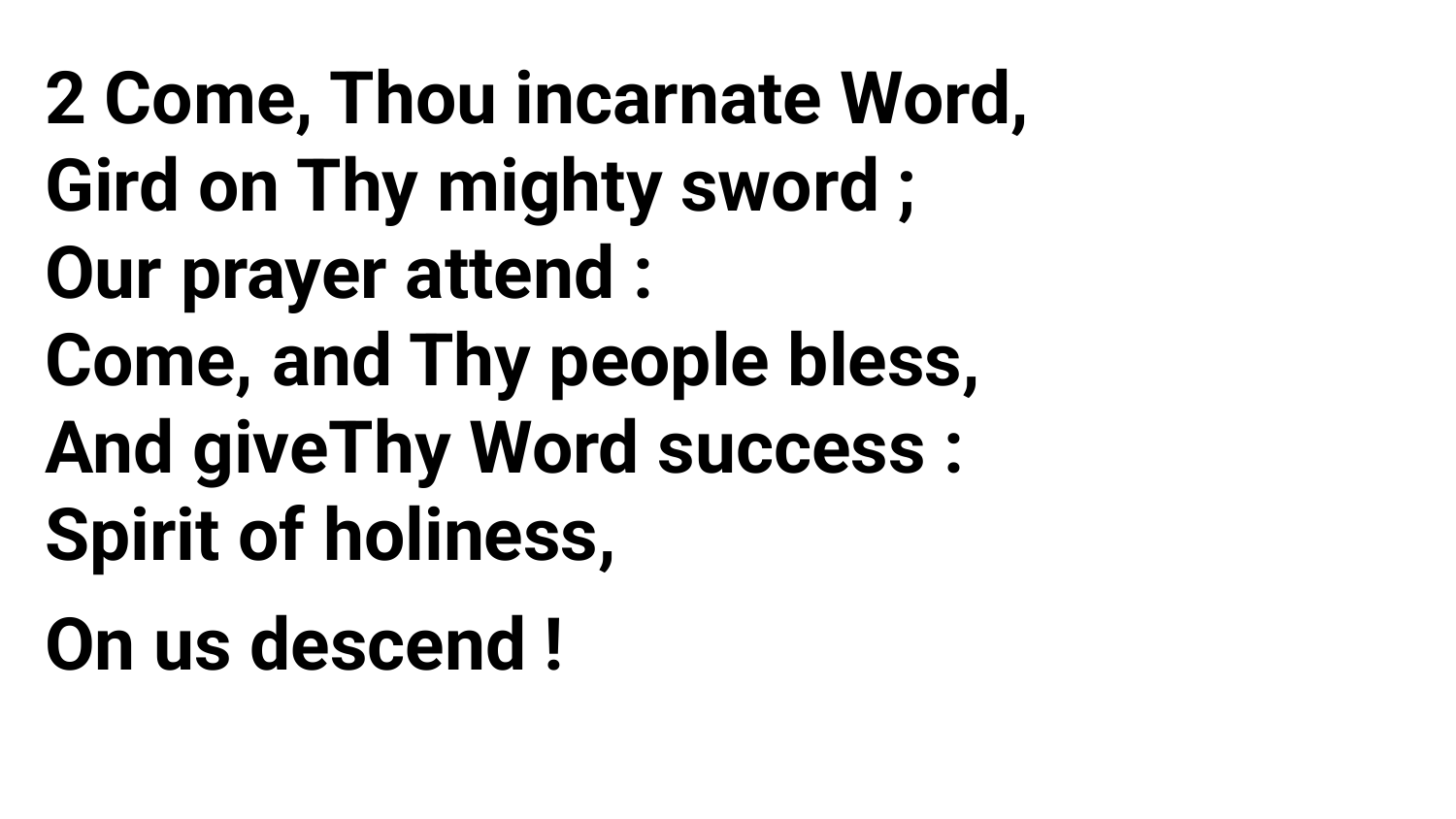

2 Come, Thou incarnate Word,
Gird on Thy mighty sword ;
Our prayer attend :
Come, and Thy people bless,
And giveThy Word success :
Spirit of holiness,
On us descend !